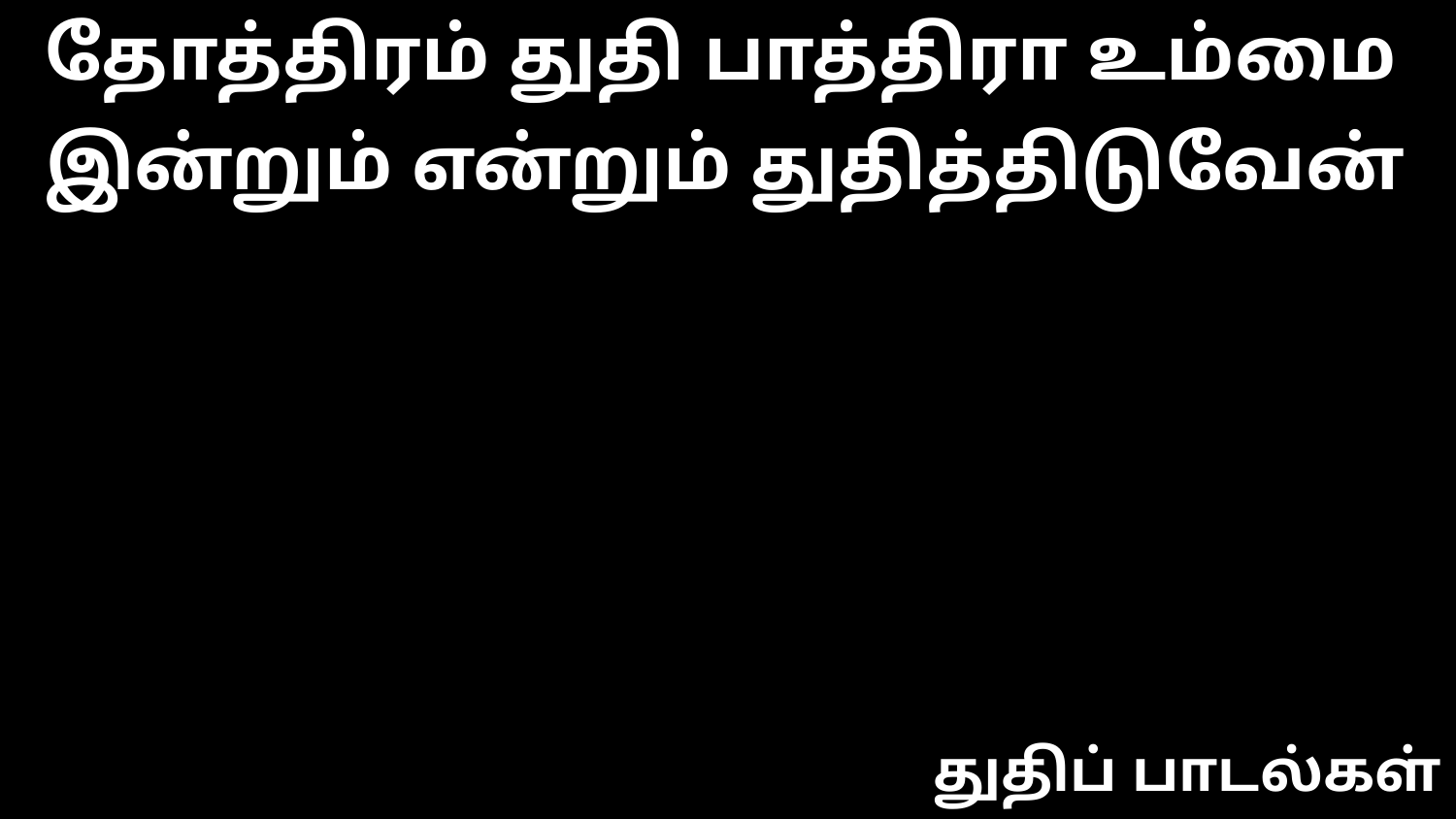

தோத்திரம் துதி பாத்திரா உம்மை
இன்றும் என்றும் துதித்திடுவேன்
துதிப் பாடல்கள்